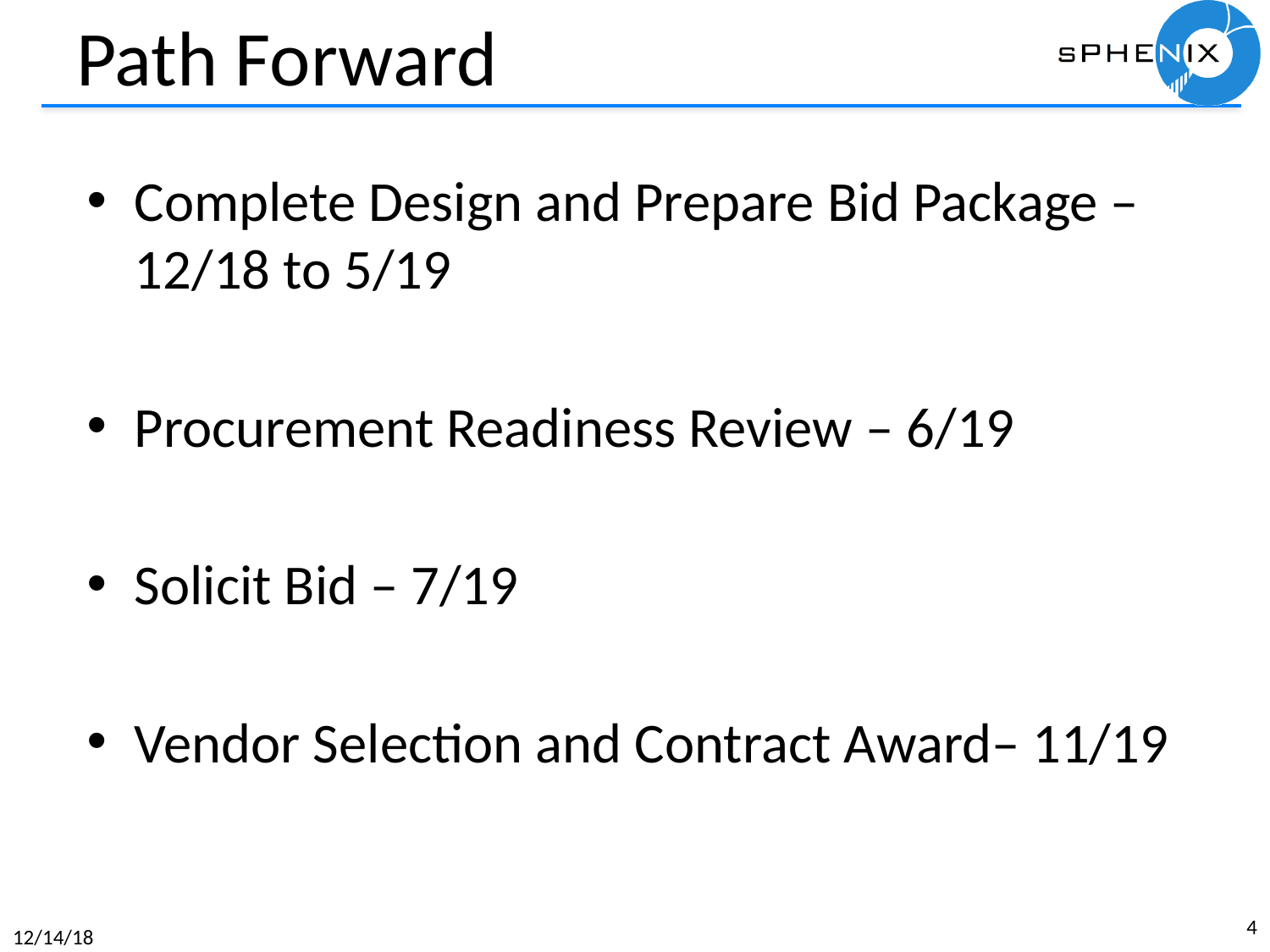

# Path Forward
Complete Design and Prepare Bid Package – 12/18 to 5/19

Procurement Readiness Review – 6/19

Solicit Bid – 7/19

Vendor Selection and Contract Award– 11/19

4
12/14/18